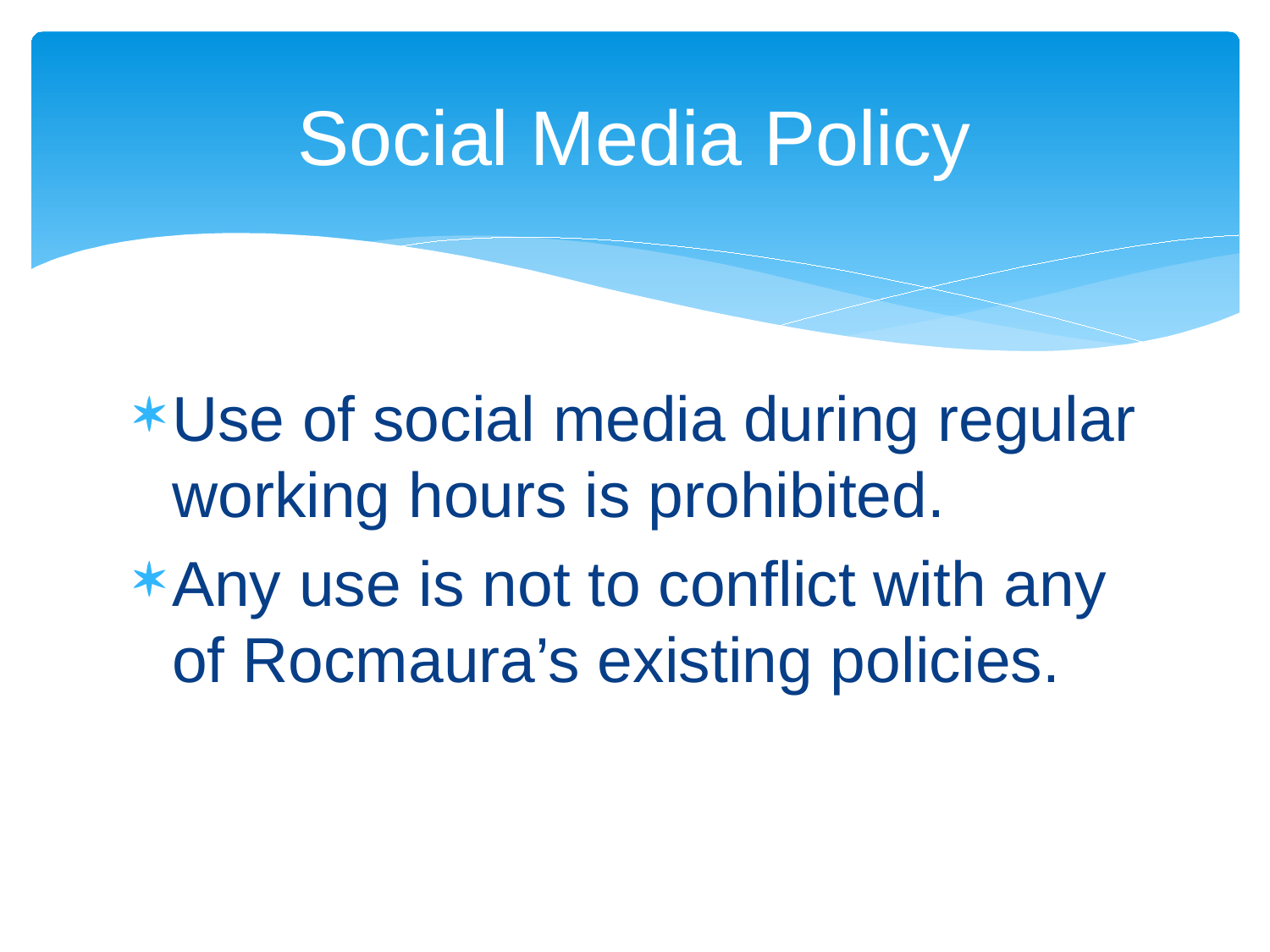

# Social Media Policy
Use of social media during regular working hours is prohibited.
Any use is not to conflict with any of Rocmaura’s existing policies.